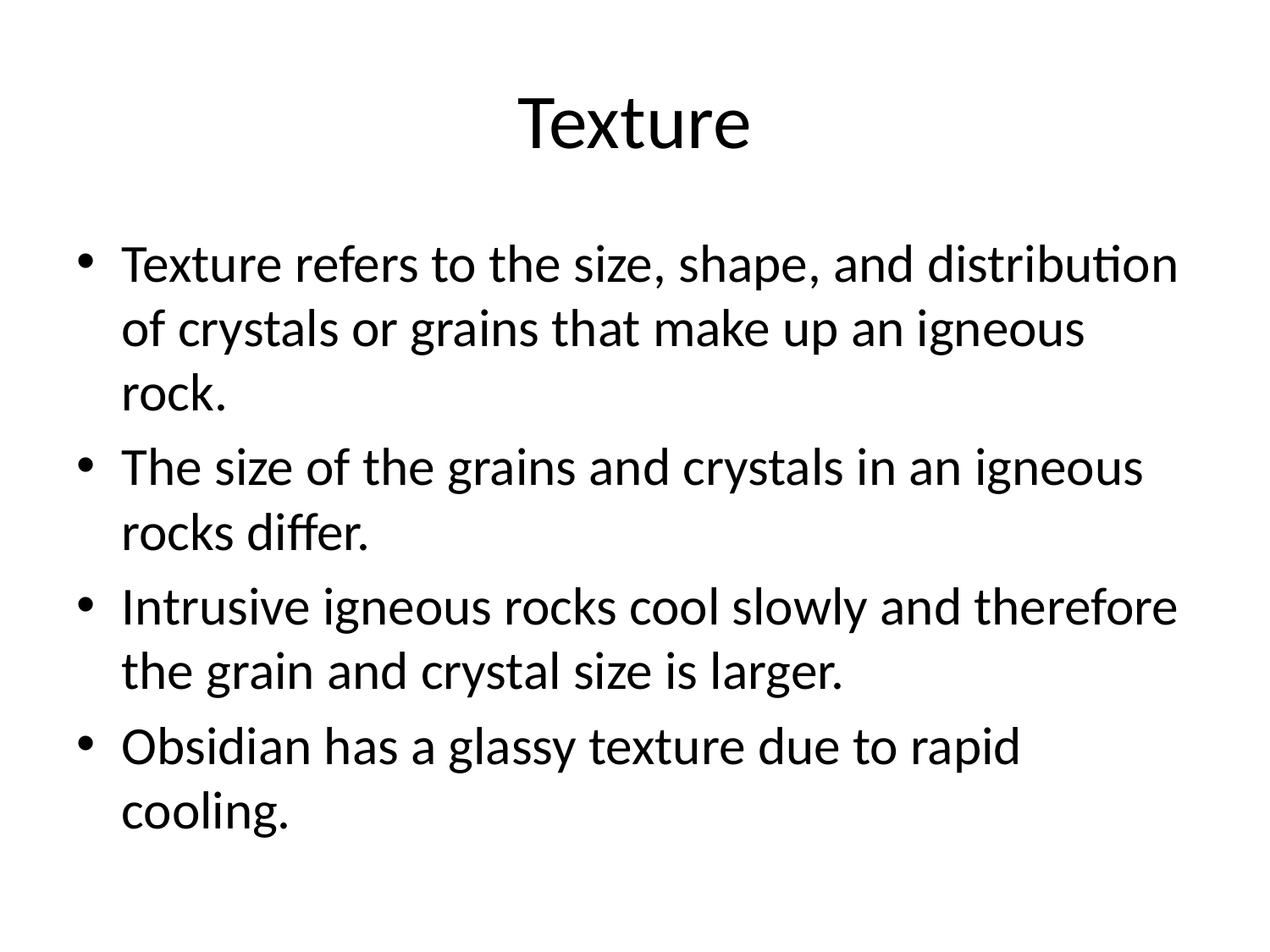

# Texture
Texture refers to the size, shape, and distribution of crystals or grains that make up an igneous rock.
The size of the grains and crystals in an igneous rocks differ.
Intrusive igneous rocks cool slowly and therefore the grain and crystal size is larger.
Obsidian has a glassy texture due to rapid cooling.